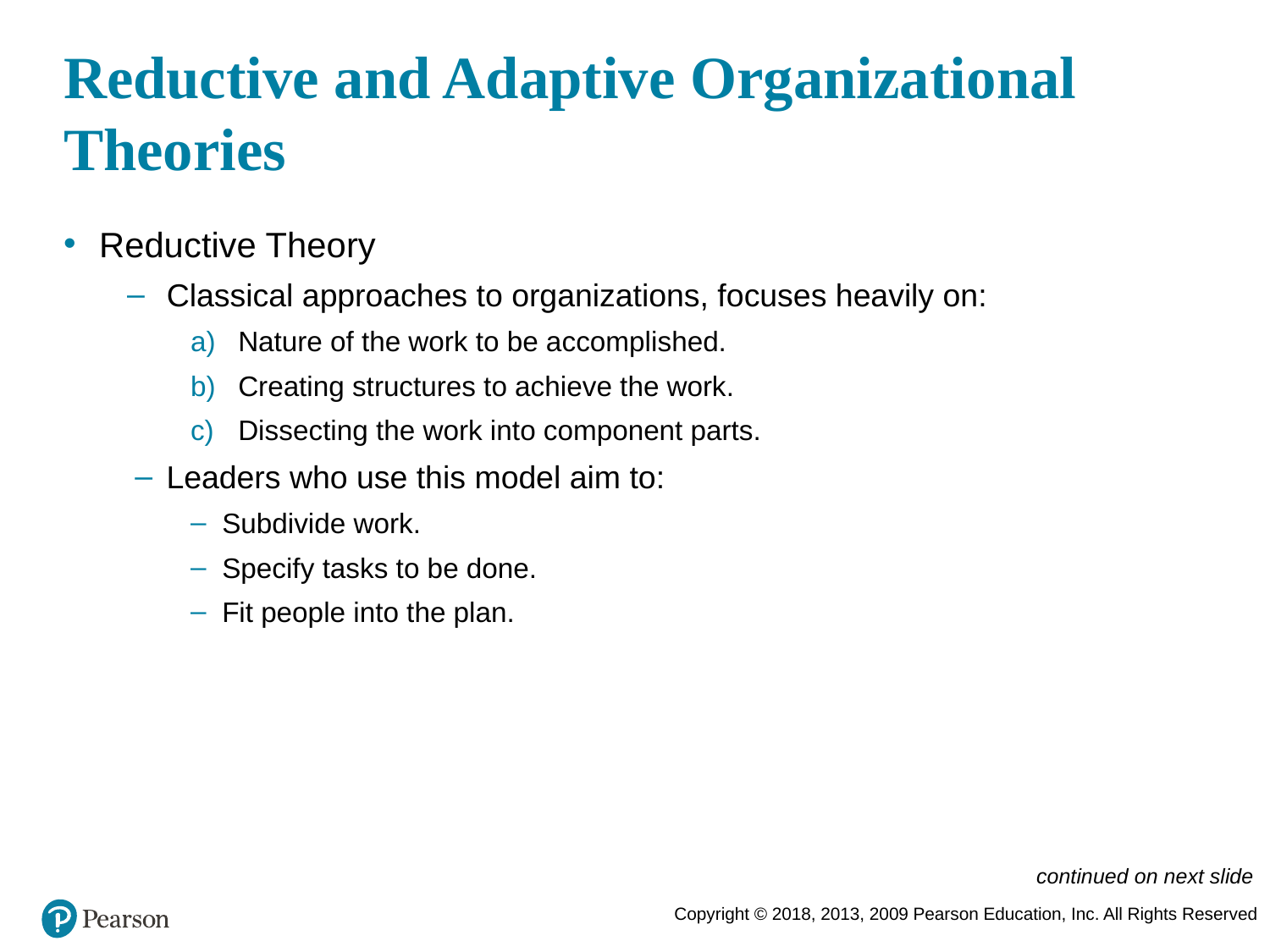

# Reductive and Adaptive Organizational Theories
Reductive Theory
Classical approaches to organizations, focuses heavily on:
Nature of the work to be accomplished.
Creating structures to achieve the work.
Dissecting the work into component parts.
Leaders who use this model aim to:
Subdivide work.
Specify tasks to be done.
Fit people into the plan.

continued on next slide